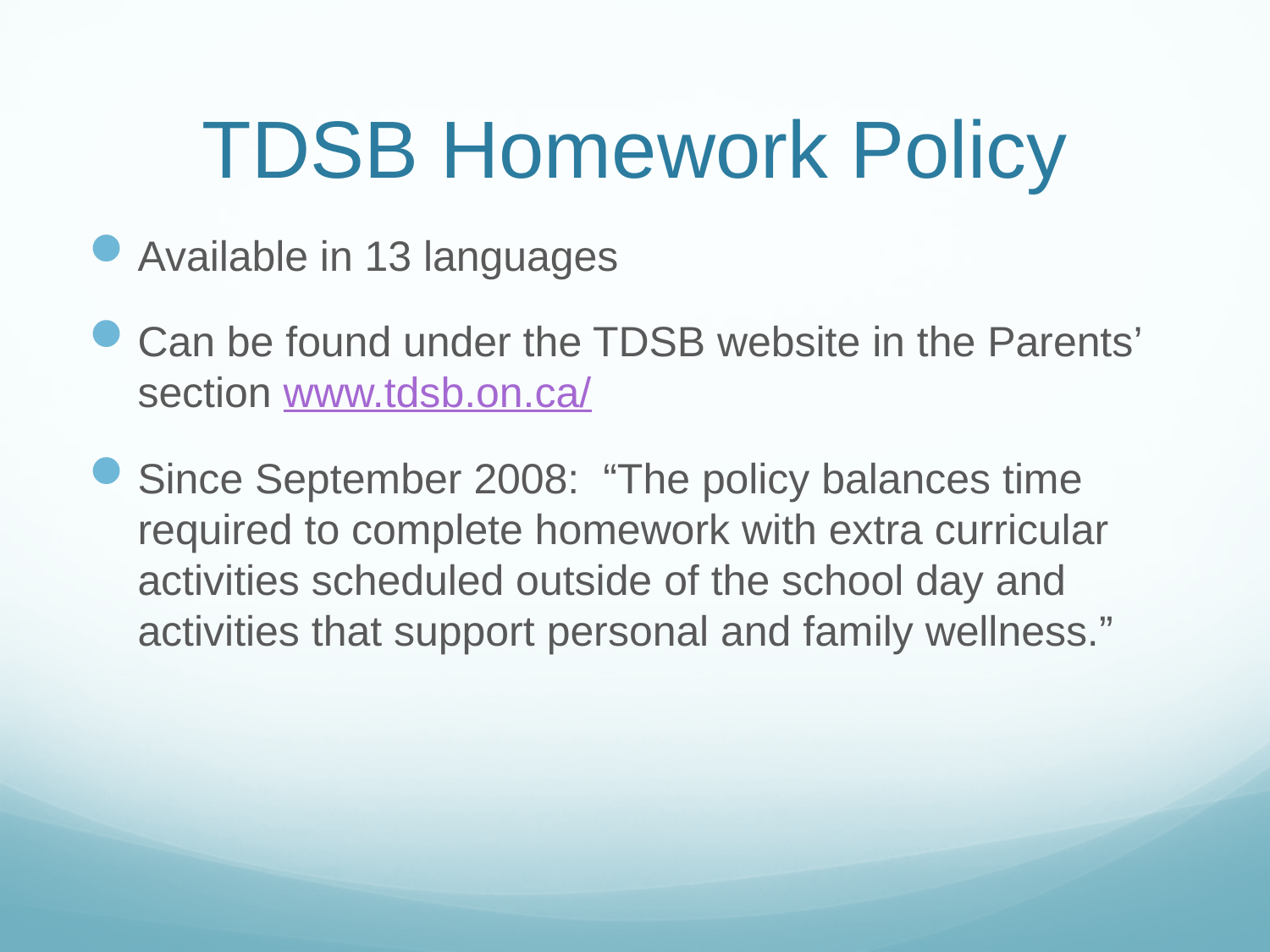

# TDSB Homework Policy
Available in 13 languages
Can be found under the TDSB website in the Parents’ section www.tdsb.on.ca/
Since September 2008:  “The policy balances time required to complete homework with extra curricular activities scheduled outside of the school day and activities that support personal and family wellness.”